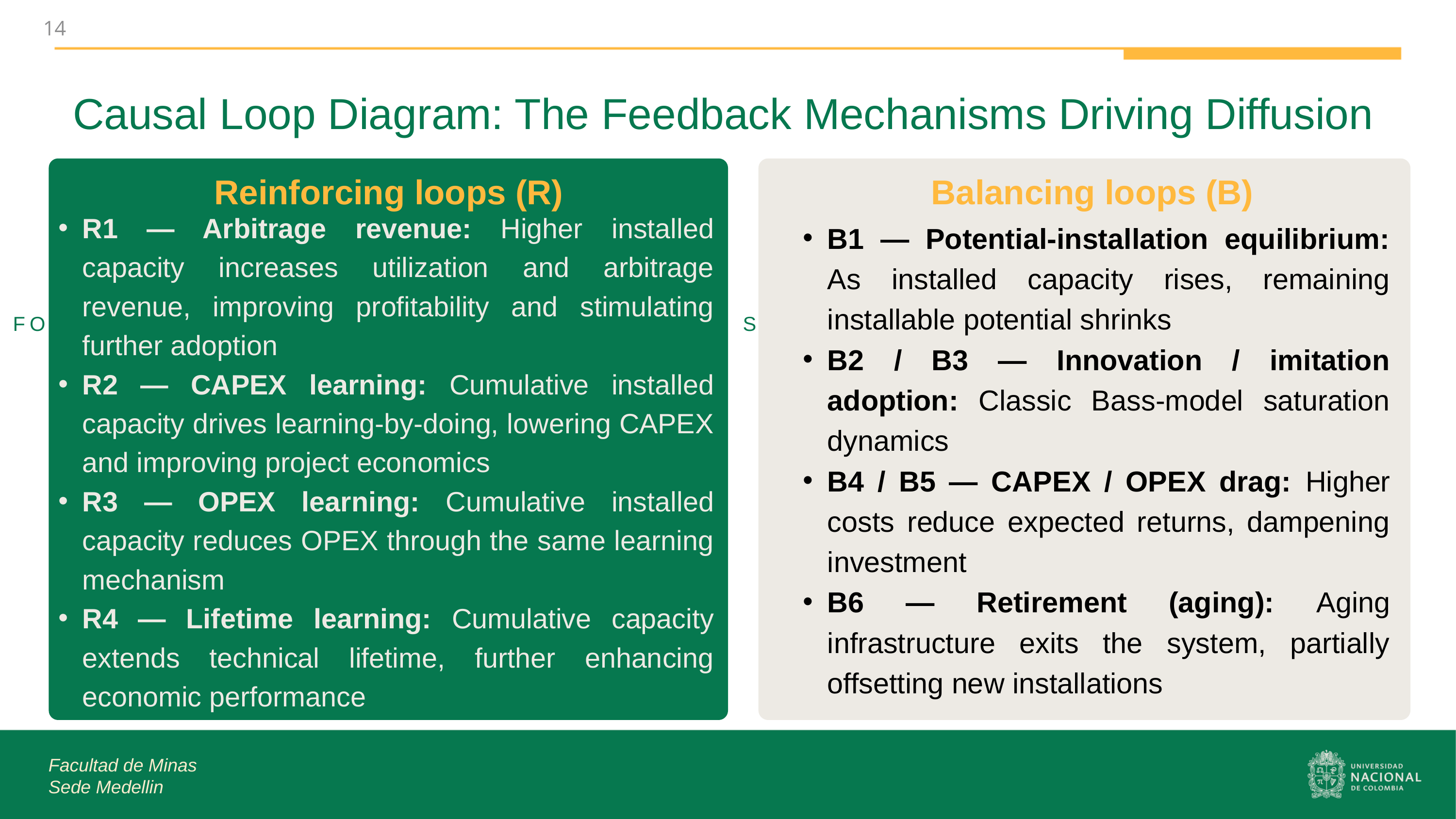

14

Causal Loop Diagram: The Feedback Mechanisms Driving Diffusion

Reinforcing loops (R)
Balancing loops (B)
R1 — Arbitrage revenue: Higher installed capacity increases utilization and arbitrage revenue, improving profitability and stimulating further adoption
R2 — CAPEX learning: Cumulative installed capacity drives learning-by-doing, lowering CAPEX and improving project economics
R3 — OPEX learning: Cumulative installed capacity reduces OPEX through the same learning mechanism
R4 — Lifetime learning: Cumulative capacity extends technical lifetime, further enhancing economic performance

B1 — Potential-installation equilibrium: As installed capacity rises, remaining installable potential shrinks
B2 / B3 — Innovation / imitation adoption: Classic Bass-model saturation dynamics
B4 / B5 — CAPEX / OPEX drag: Higher costs reduce expected returns, dampening investment
B6 — Retirement (aging): Aging infrastructure exits the system, partially offsetting new installations

FOUR REINFORCING LOOPS ACCELERATE ADOPTION; SIX BALANCING LOOPS KEEP IT BOUNDED
Facultad de Minas
Sede Medellin